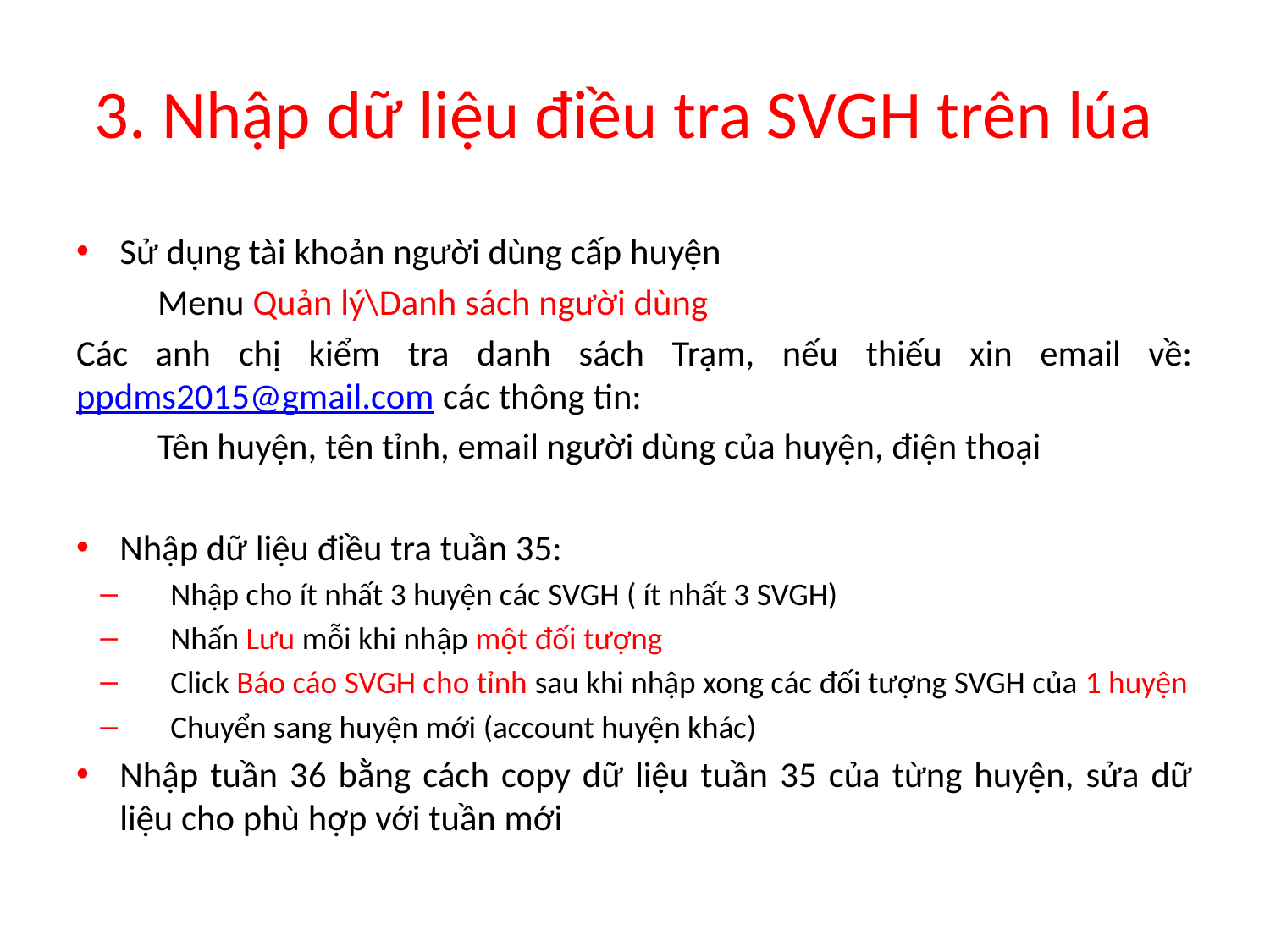

# 3. Nhập dữ liệu điều tra SVGH trên lúa
Sử dụng tài khoản người dùng cấp huyện
	Menu Quản lý\Danh sách người dùng
Các anh chị kiểm tra danh sách Trạm, nếu thiếu xin email về: ppdms2015@gmail.com các thông tin:
	Tên huyện, tên tỉnh, email người dùng của huyện, điện thoại

Nhập dữ liệu điều tra tuần 35:
Nhập cho ít nhất 3 huyện các SVGH ( ít nhất 3 SVGH)
Nhấn Lưu mỗi khi nhập một đối tượng
Click Báo cáo SVGH cho tỉnh sau khi nhập xong các đối tượng SVGH của 1 huyện
Chuyển sang huyện mới (account huyện khác)
Nhập tuần 36 bằng cách copy dữ liệu tuần 35 của từng huyện, sửa dữ liệu cho phù hợp với tuần mới